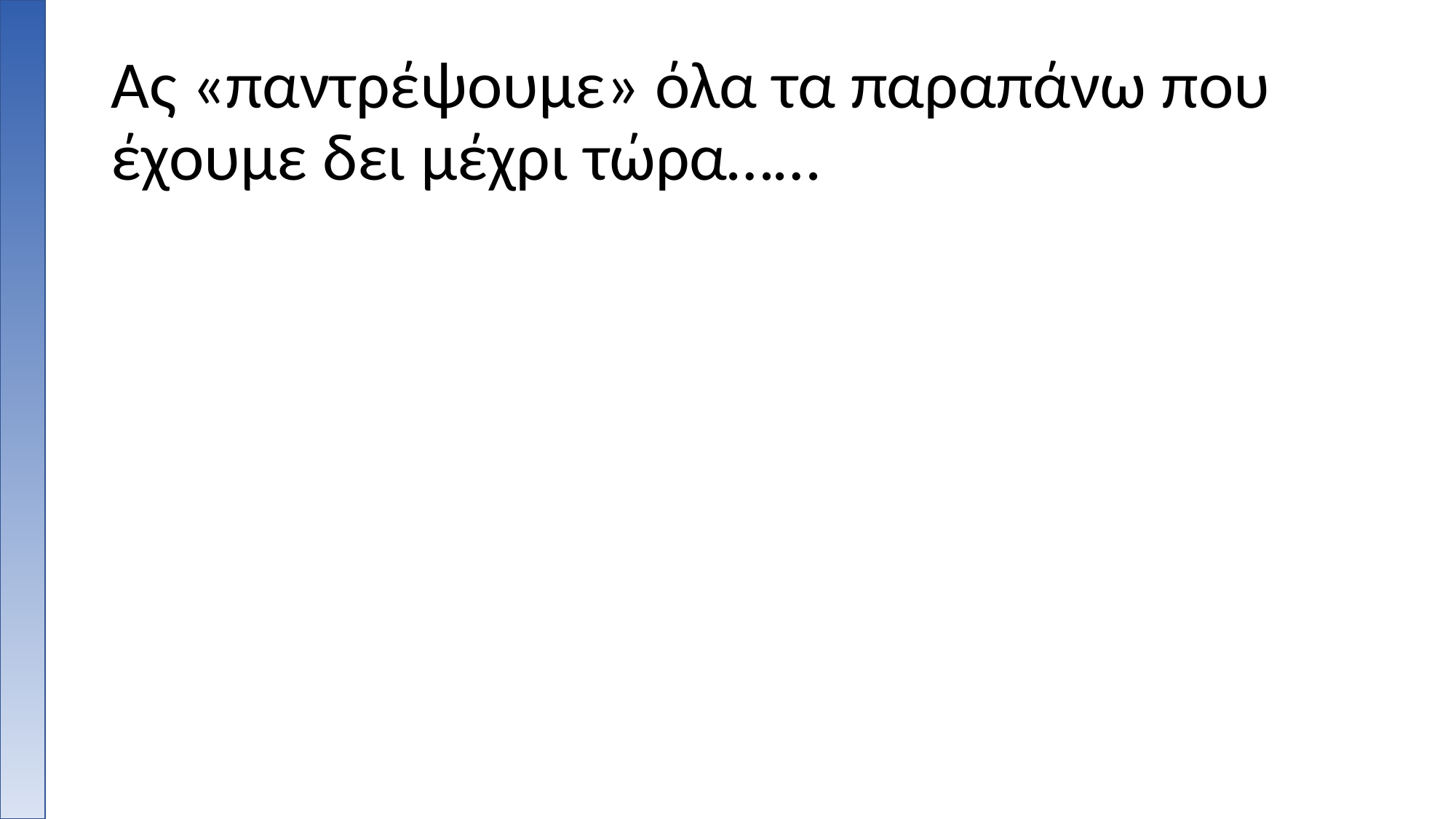

# Ας «παντρέψουμε» όλα τα παραπάνω που έχουμε δει μέχρι τώρα……